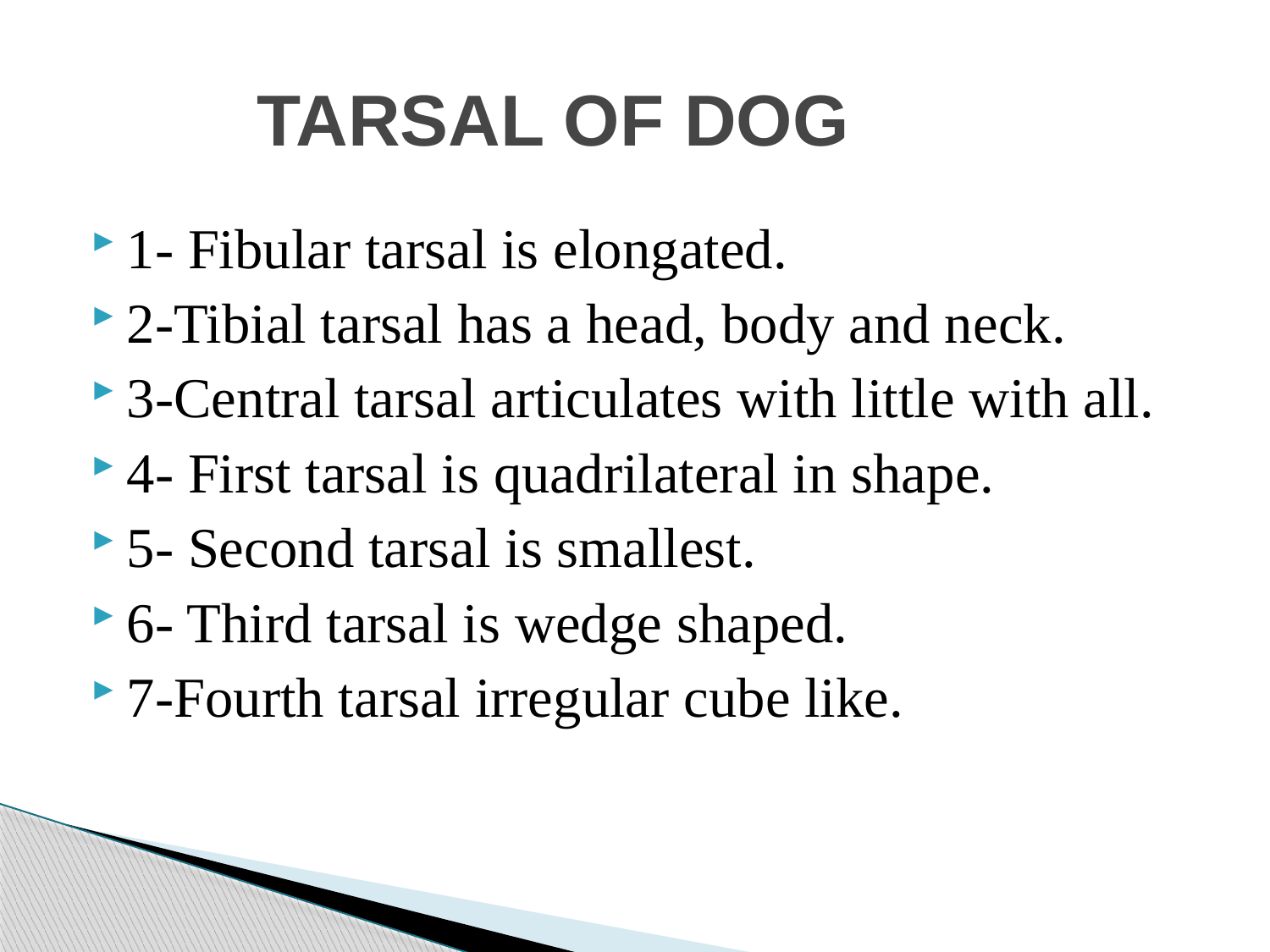

# TARSAL OF DOG
1- Fibular tarsal is elongated.
2-Tibial tarsal has a head, body and neck.
3-Central tarsal articulates with little with all.
4- First tarsal is quadrilateral in shape.
5- Second tarsal is smallest.
6- Third tarsal is wedge shaped.
7-Fourth tarsal irregular cube like.